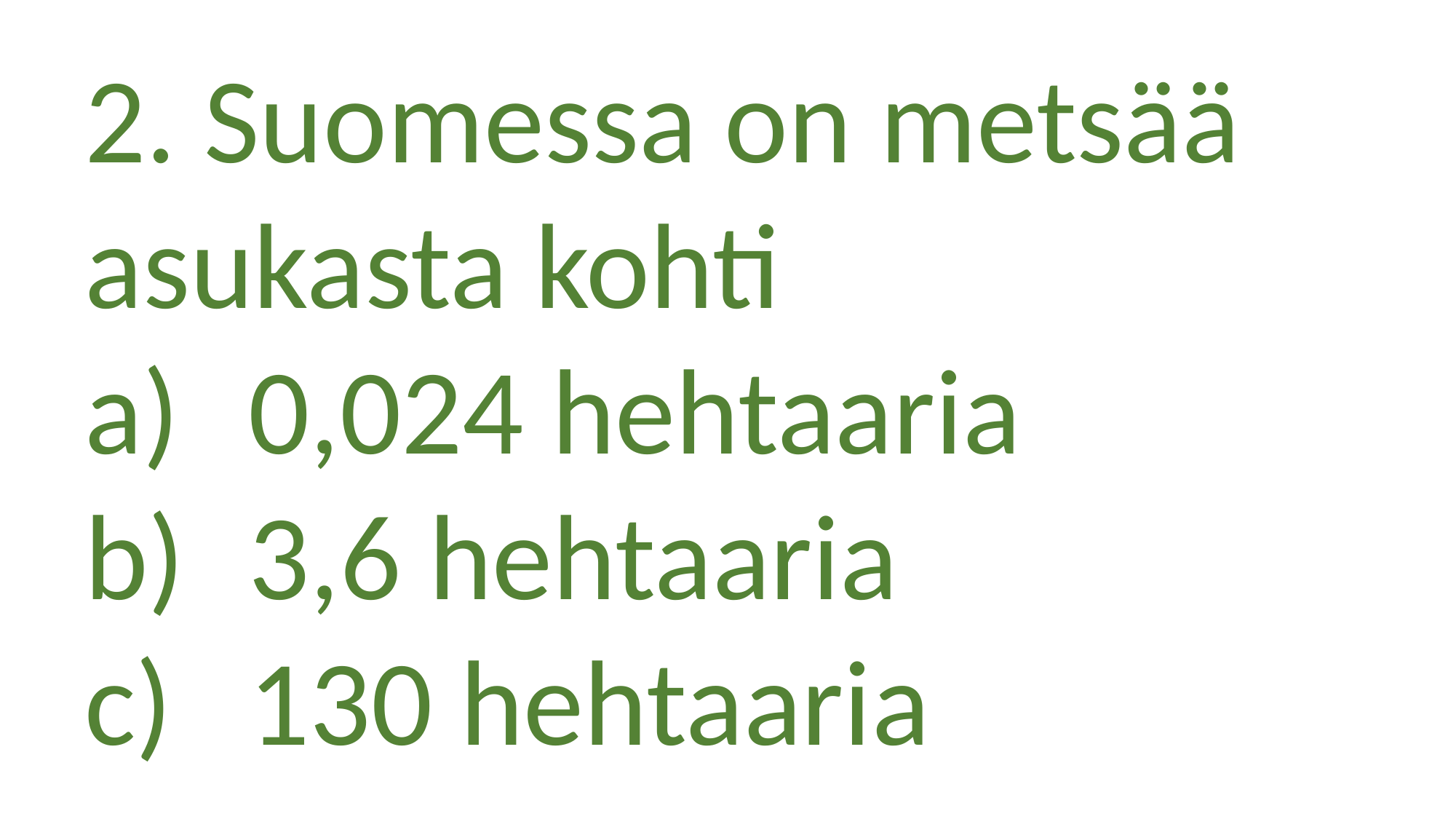

2. Suomessa on metsää asukasta kohti
0,024 hehtaaria
3,6 hehtaaria
130 hehtaaria